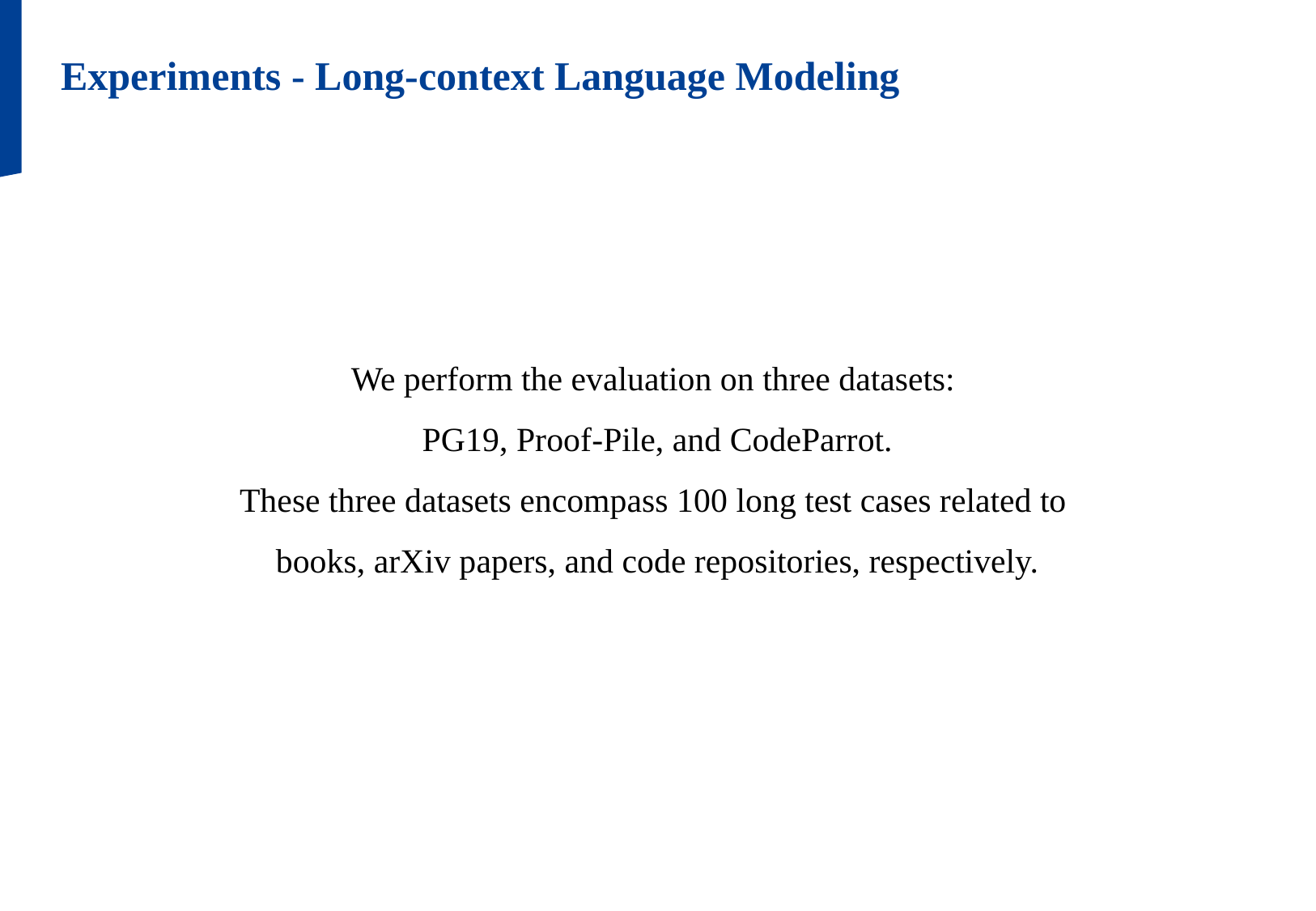

Experiments - Long-context Language Modeling
We perform the evaluation on three datasets:
PG19, Proof-Pile, and CodeParrot.
These three datasets encompass 100 long test cases related to
books, arXiv papers, and code repositories, respectively.